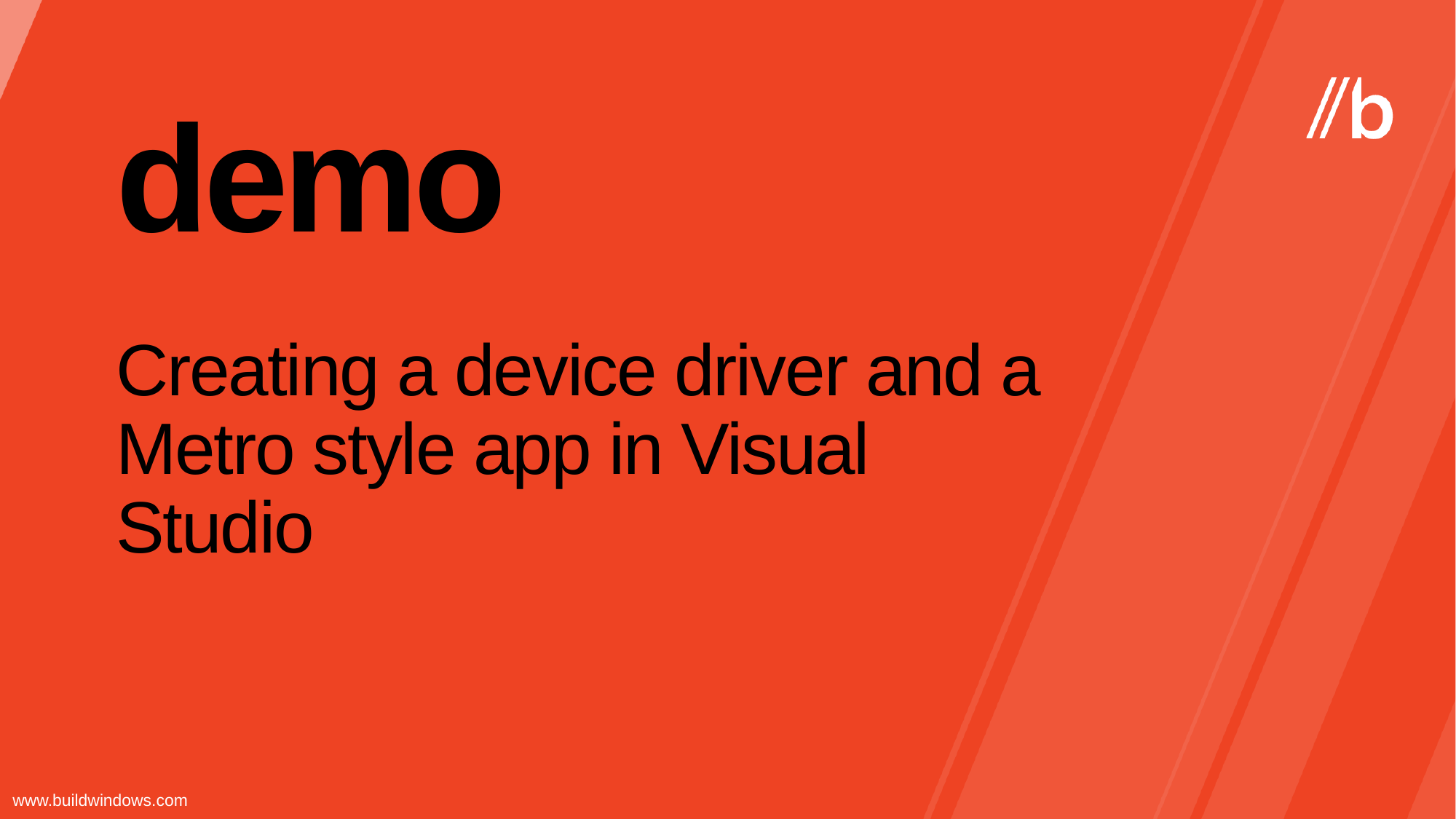

demo
# Creating a device driver and a Metro style app in Visual Studio